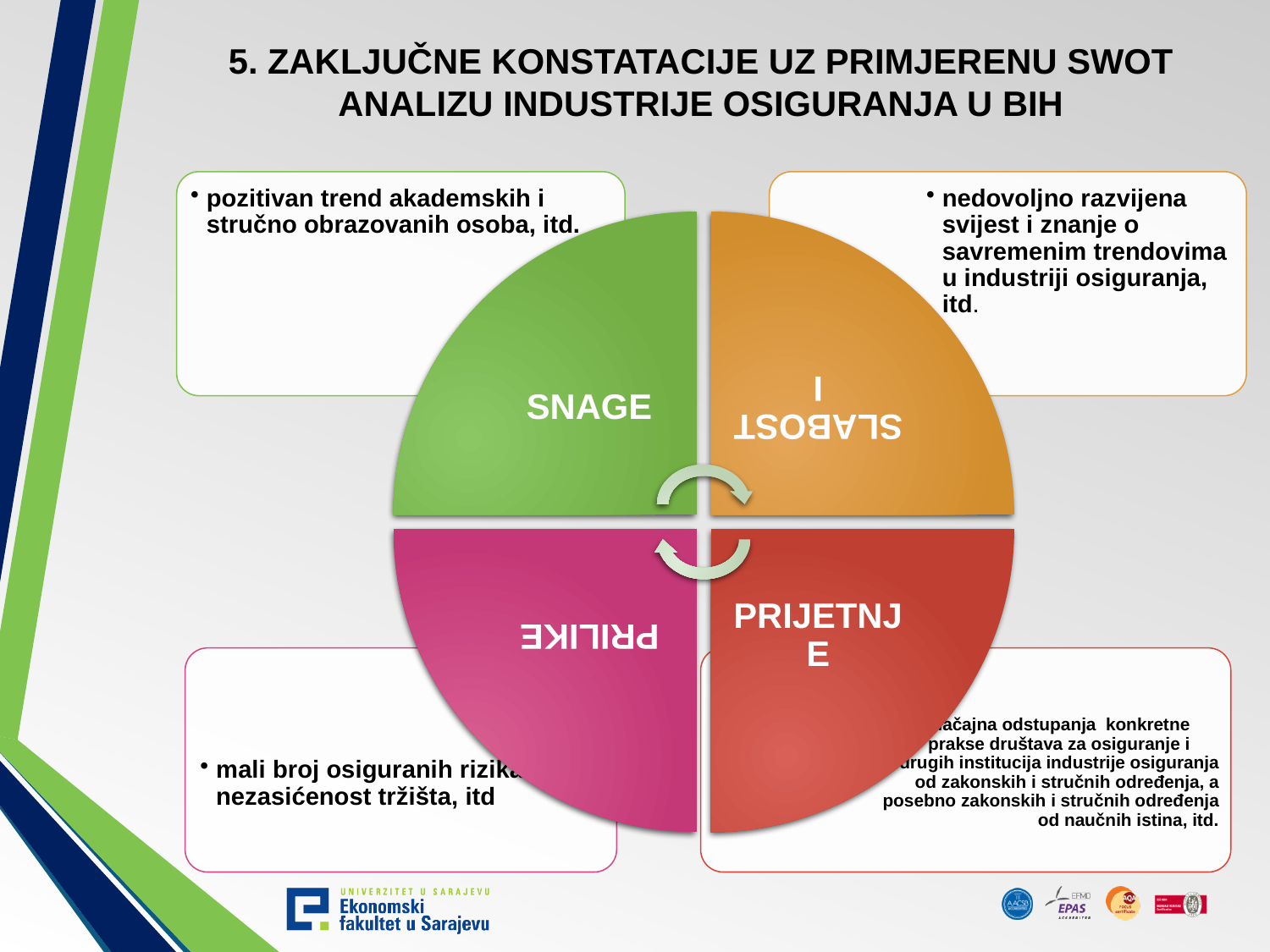

# 5. ZAKLJUČNE KONSTATACIJE UZ PRIMJERENU SWOT ANALIZU INDUSTRIJE OSIGURANJA U BIH
značajna odstupanja  konkretne       prakse društava za osiguranje i       drugih institucija industrije osiguranja od zakonskih i stručnih određenja, a posebno zakonskih i stručnih određenja od naučnih istina, itd.

mali broj osiguranih rizika i nezasićenost tržišta, itd
nedovoljno razvijena svijest i znanje o savremenim trendovima u industriji osiguranja, itd.
pozitivan trend akademskih i stručno obrazovanih osoba, itd.
SNAGE
SLABOSTI
PRIJETNJE
PRILIKE